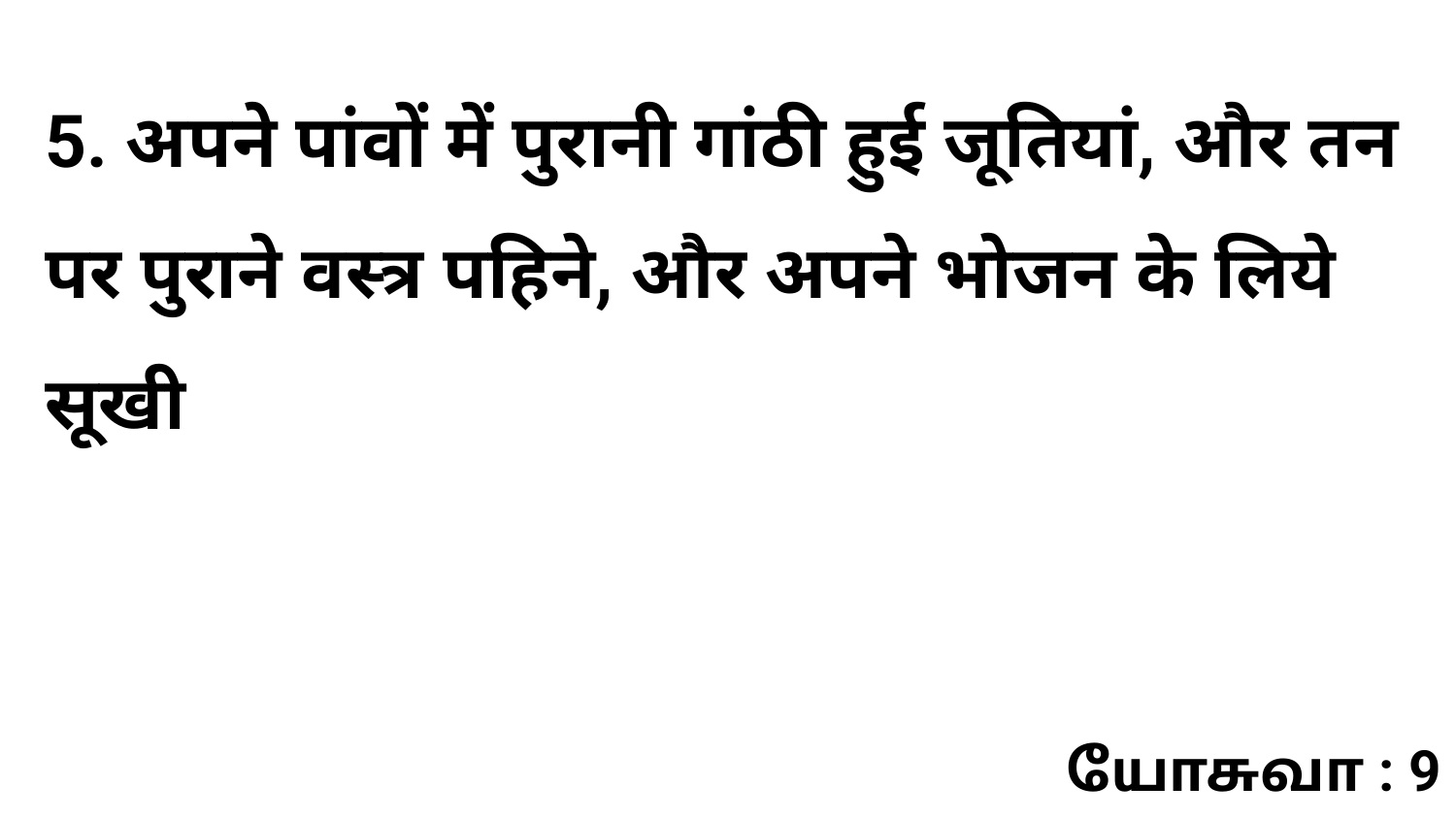

5. अपने पांवों में पुरानी गांठी हुई जूतियां, और तन पर पुराने वस्त्र पहिने, और अपने भोजन के लिये सूखी
யோசுவா : 9